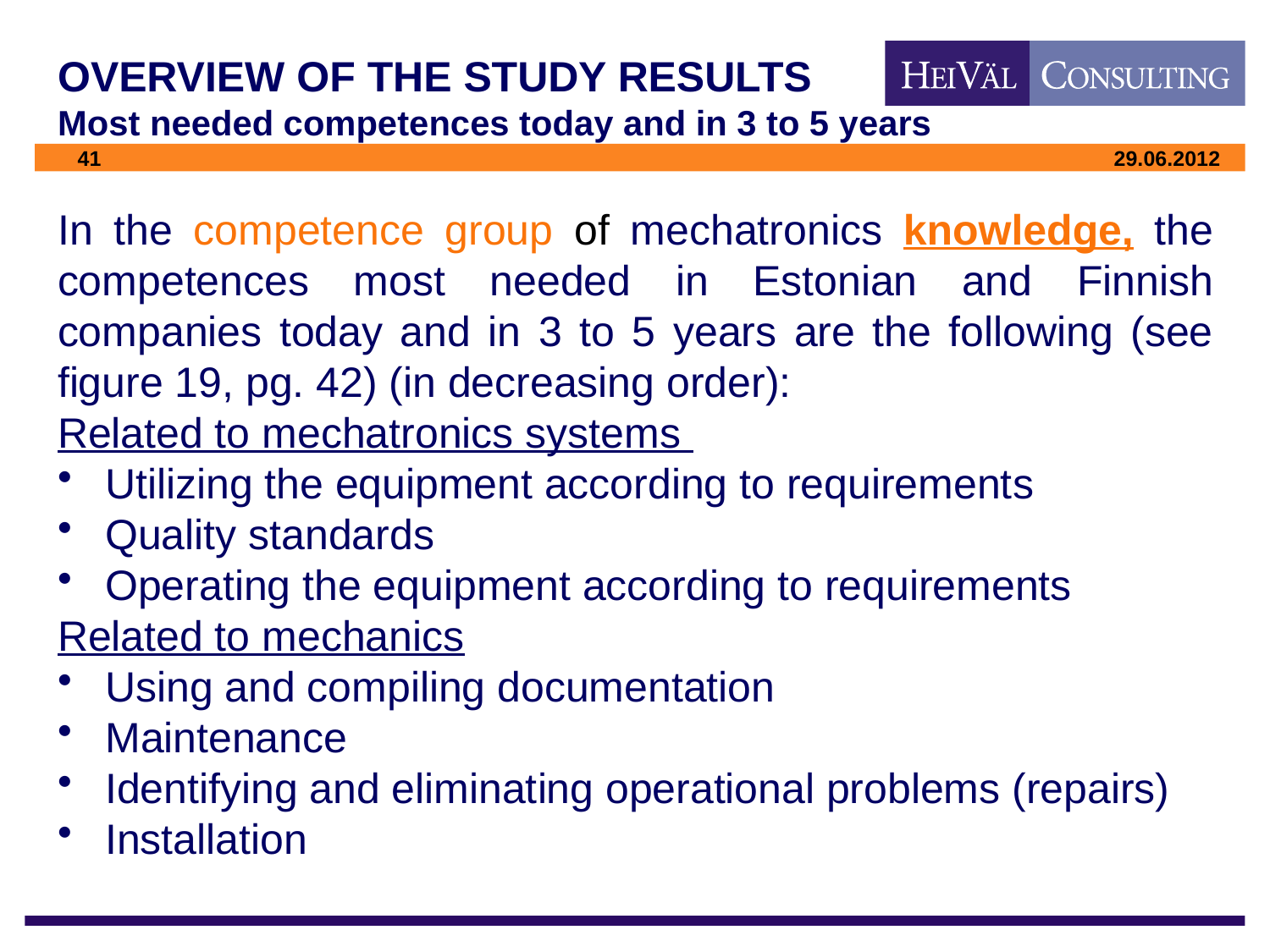

# OVERVIEW OF THE STUDY RESULTS Most needed competences today and in 3 to 5 years
In the competence group of mechatronics knowledge, the competences most needed in Estonian and Finnish companies today and in 3 to 5 years are the following (see figure 19, pg. 42) (in decreasing order):
Related to mechatronics systems
Utilizing the equipment according to requirements
Quality standards
Operating the equipment according to requirements
Related to mechanics
Using and compiling documentation
Maintenance
Identifying and eliminating operational problems (repairs)
Installation